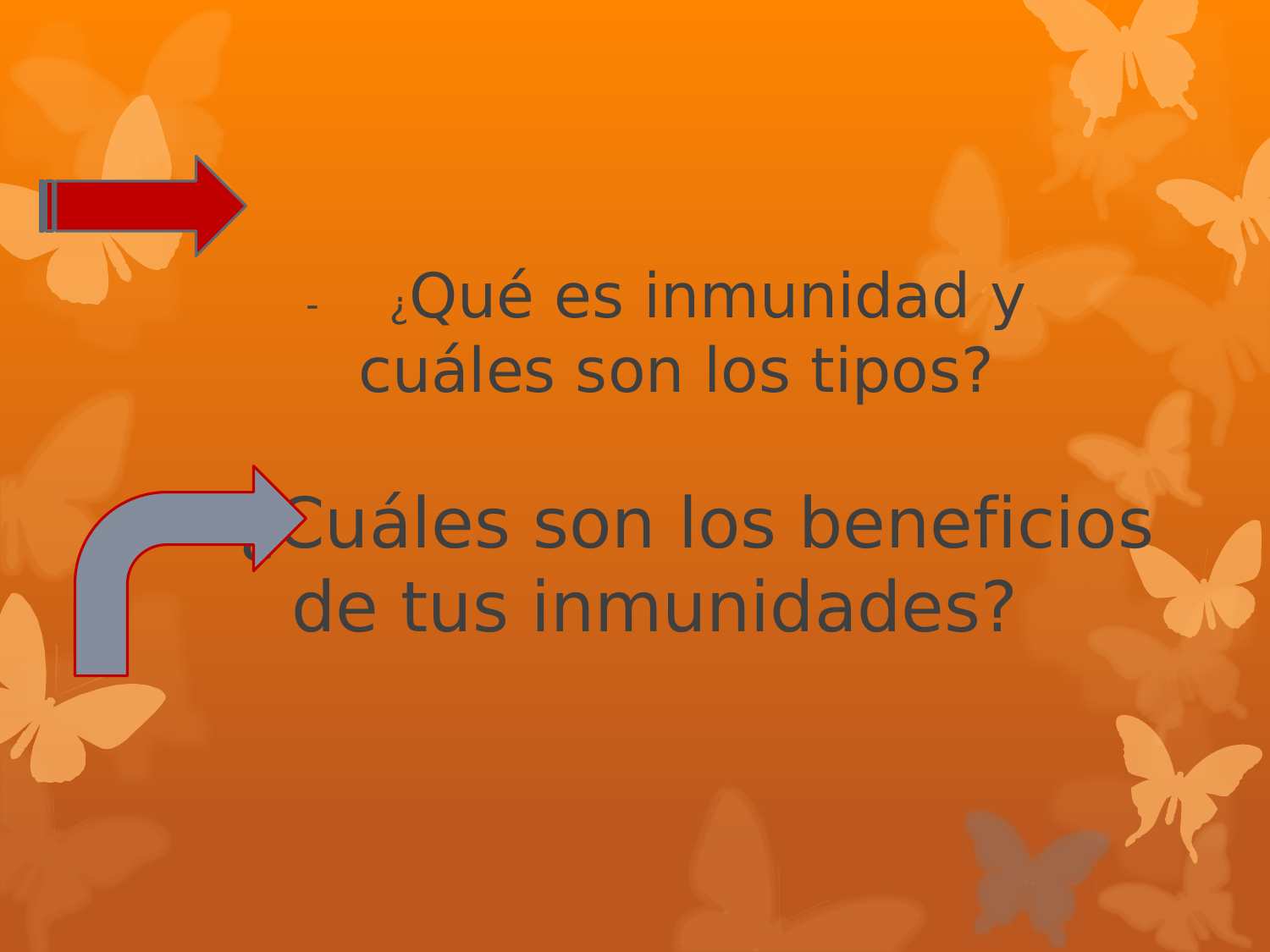

# -	¿Qué es inmunidad y cuáles son los tipos? -	¿Cuáles son los beneficios de tus inmunidades?